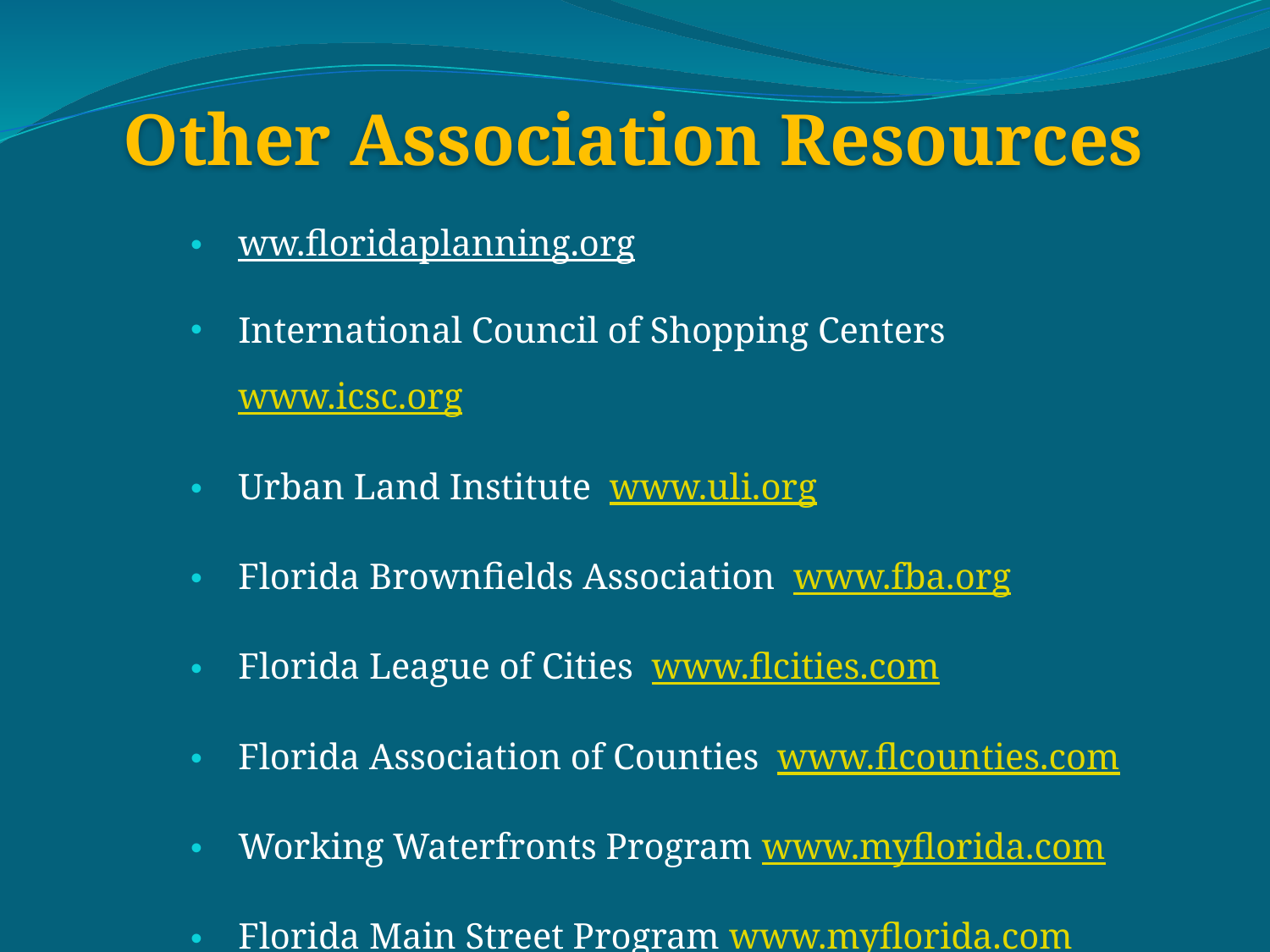

# Other Association Resources
ww.floridaplanning.org
International Council of Shopping Centers www.icsc.org
Urban Land Institute  www.uli.org
Florida Brownfields Association  www.fba.org
Florida League of Cities  www.flcities.com
Florida Association of Counties  www.flcounties.com
Working Waterfronts Program www.myflorida.com
Florida Main Street Program www.myflorida.com